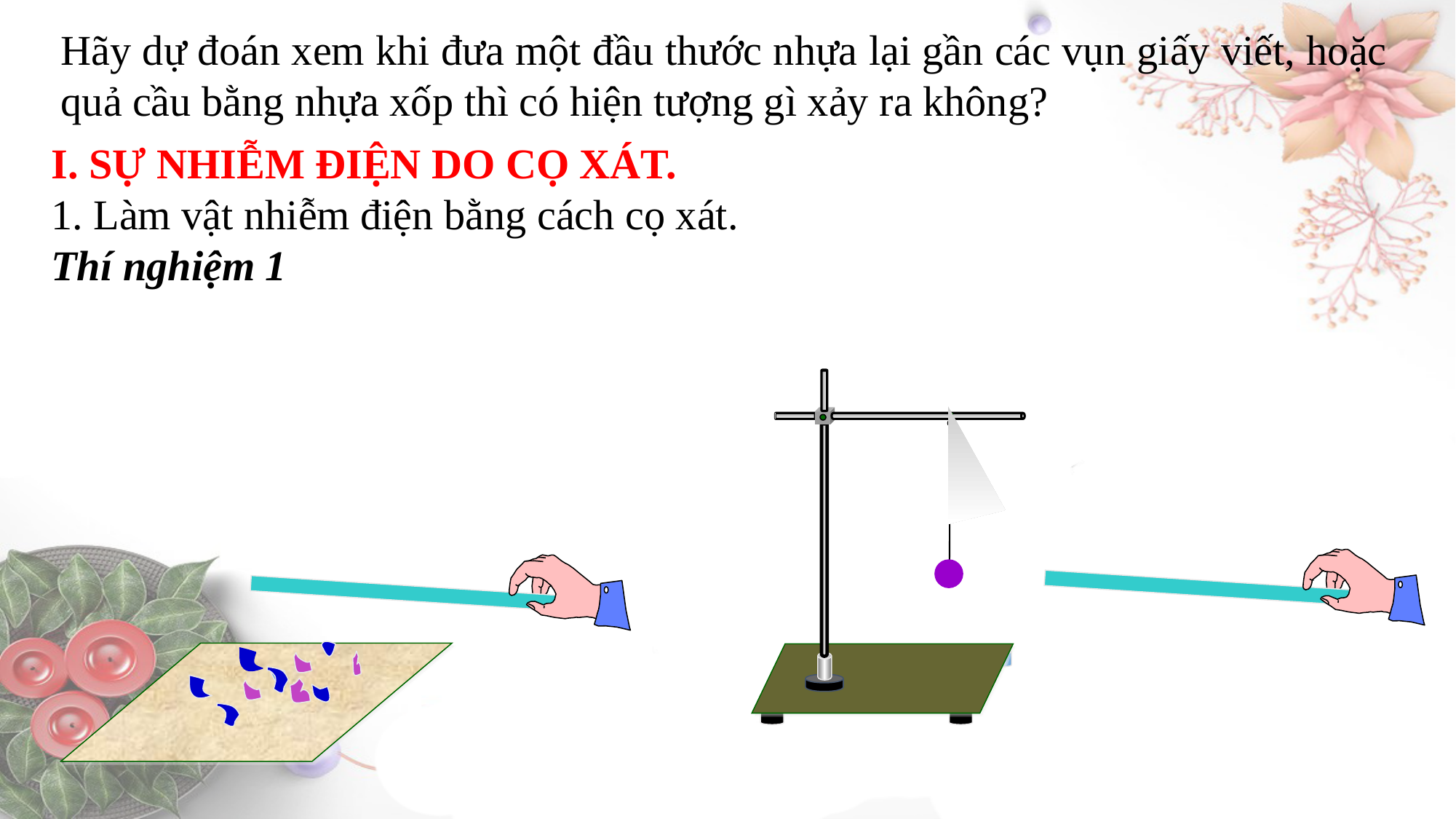

Hãy dự đoán xem khi đưa một đầu thước nhựa lại gần các vụn giấy viết, hoặc quả cầu bằng nhựa xốp thì có hiện tượng gì xảy ra không?
I. SỰ NHIỄM ĐIỆN DO CỌ XÁT.
1. Làm vật nhiễm điện bằng cách cọ xát.
Thí nghiệm 1